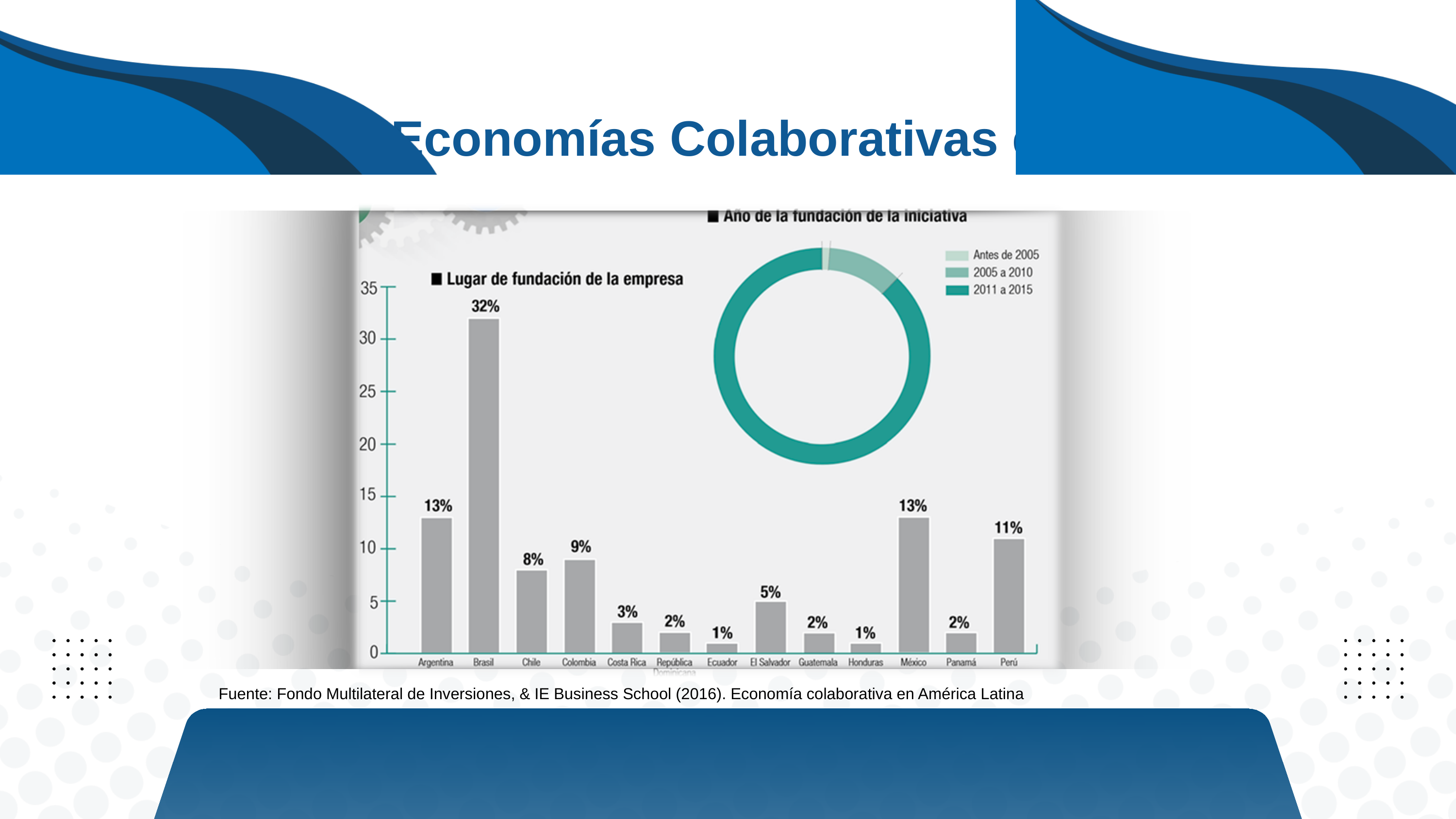

Desarrollo de Economías Colaborativas en Latinoamérica

Fuente: Fondo Multilateral de Inversiones, & IE Business School (2016). Economía colaborativa en América Latina